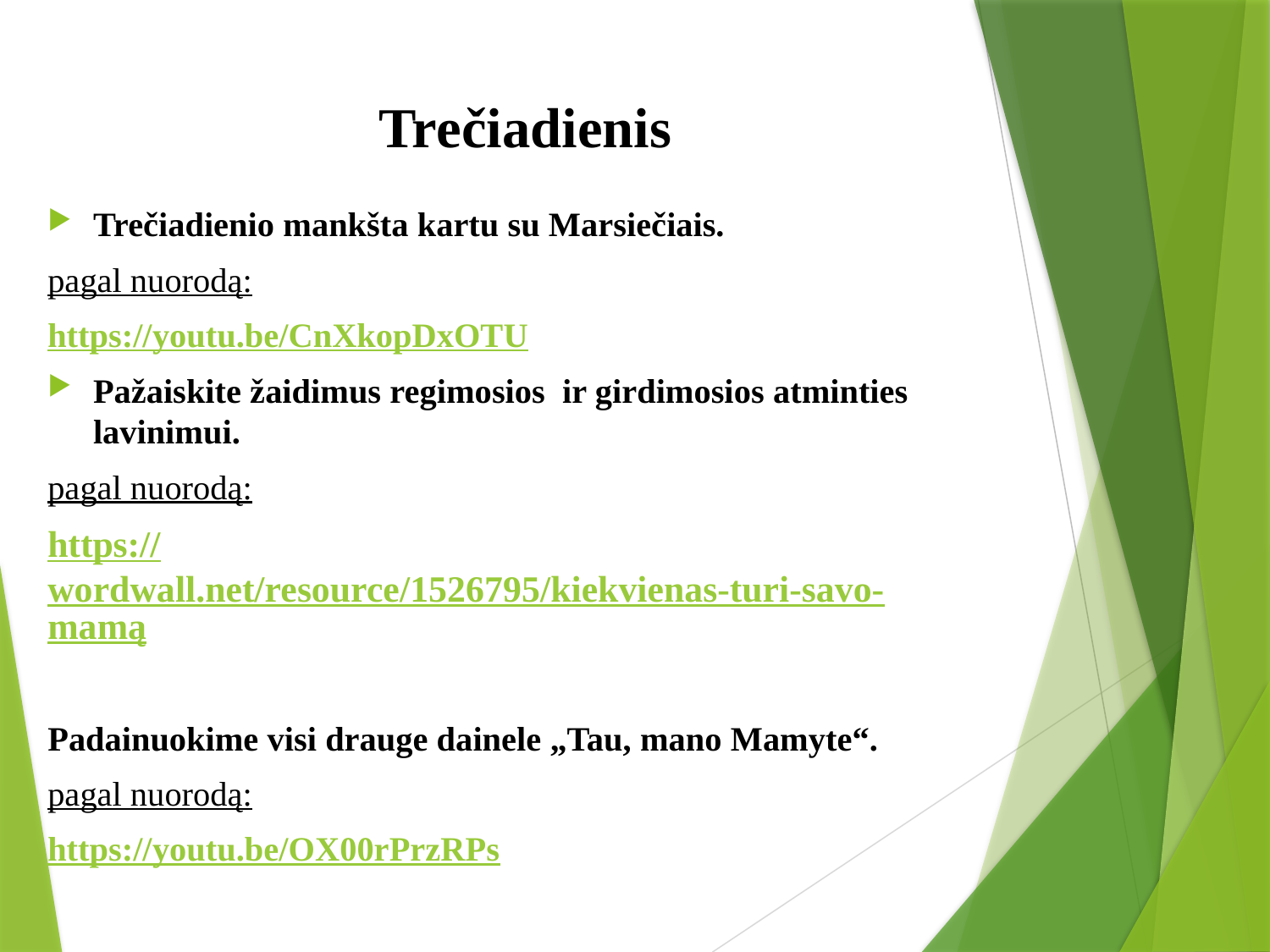

# Trečiadienis
Trečiadienio mankšta kartu su Marsiečiais.
pagal nuorodą:
https://youtu.be/CnXkopDxOTU
Pažaiskite žaidimus regimosios  ir girdimosios atminties lavinimui.
pagal nuorodą:
https://wordwall.net/resource/1526795/kiekvienas-turi-savo-mamą

Padainuokime visi drauge dainele „Tau, mano Mamyte“.
pagal nuorodą:
https://youtu.be/OX00rPrzRPs